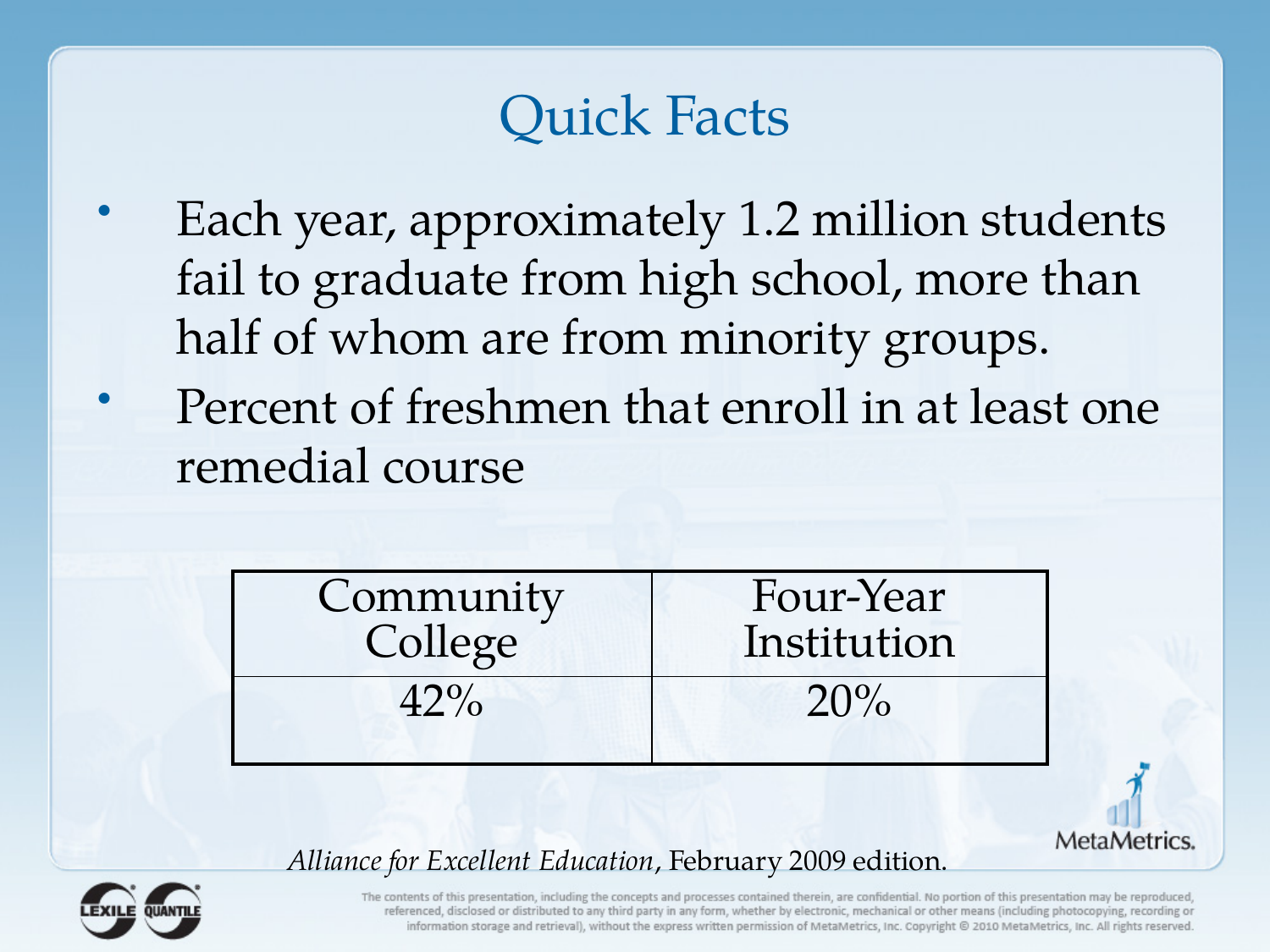

# Quick Facts
Each year, approximately 1.2 million students fail to graduate from high school, more than half of whom are from minority groups.
Percent of freshmen that enroll in at least one remedial course

| Community College | Four-Year Institution |
| --- | --- |
| 42% | 20% |
Alliance for Excellent Education, February 2009 edition.